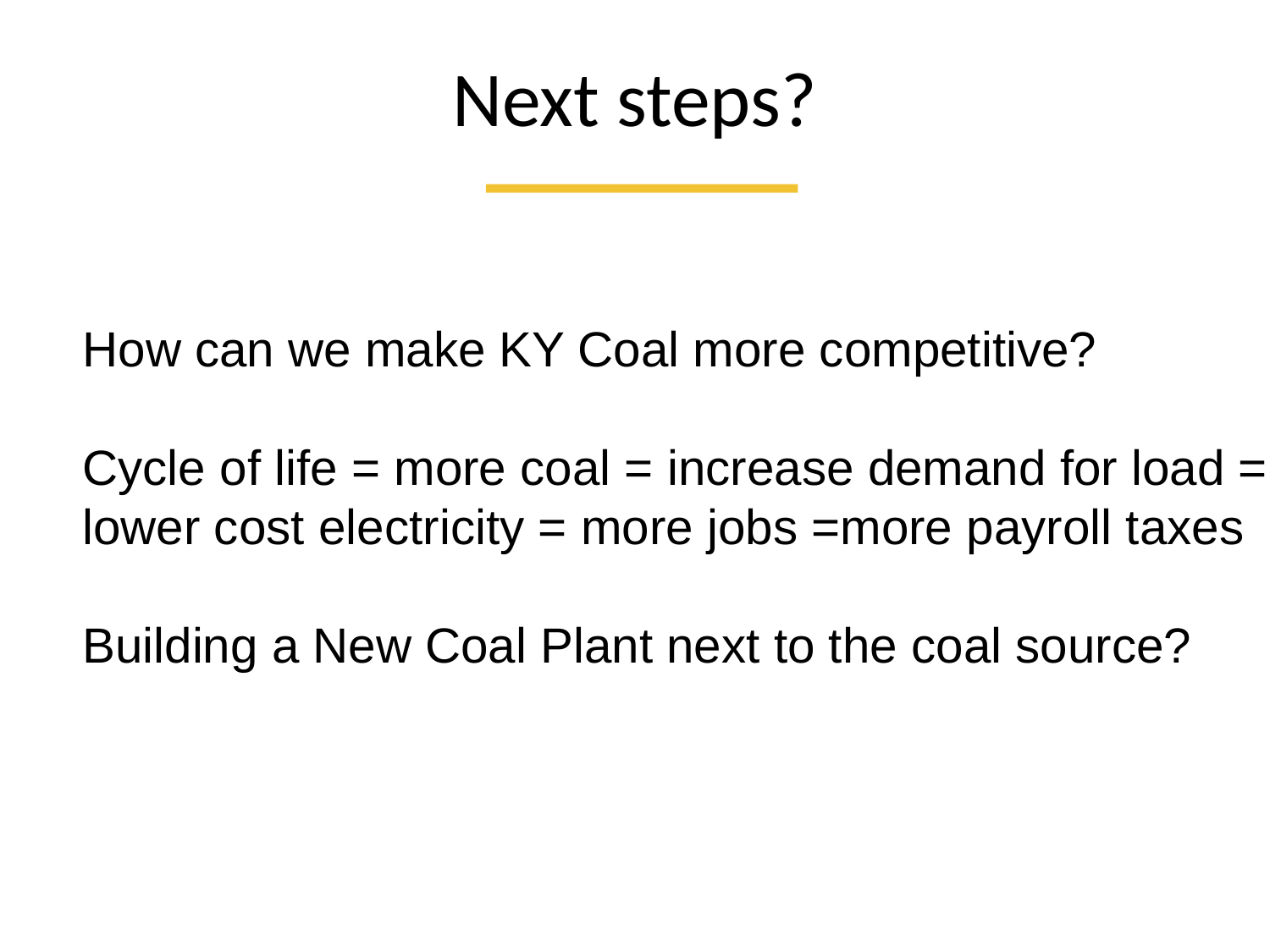

# Next steps?

How can we make KY Coal more competitive?

Cycle of life = more coal = increase demand for load =
lower cost electricity = more jobs =more payroll taxes

Building a New Coal Plant next to the coal source?